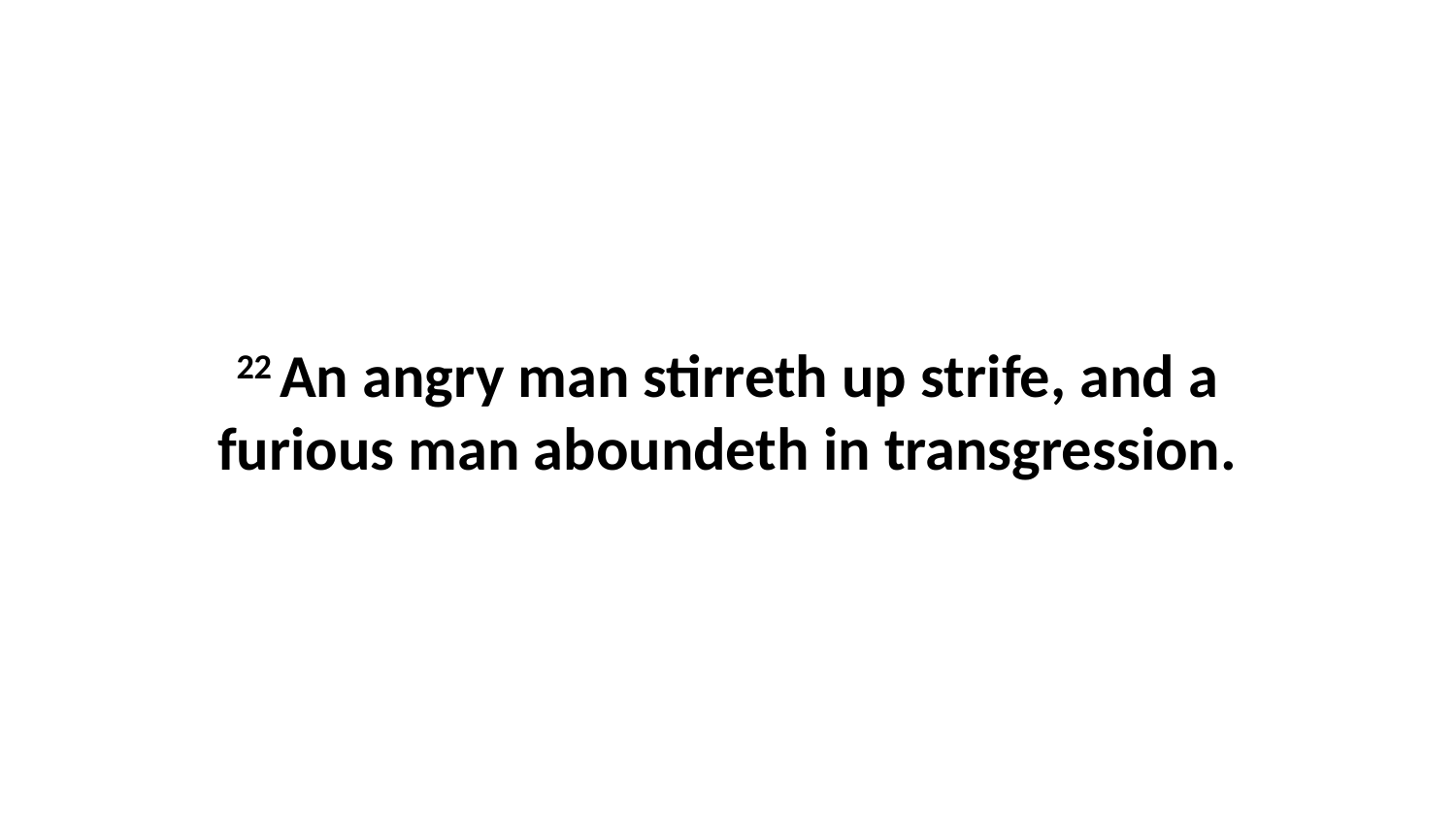

22 An angry man stirreth up strife, and a furious man aboundeth in transgression.